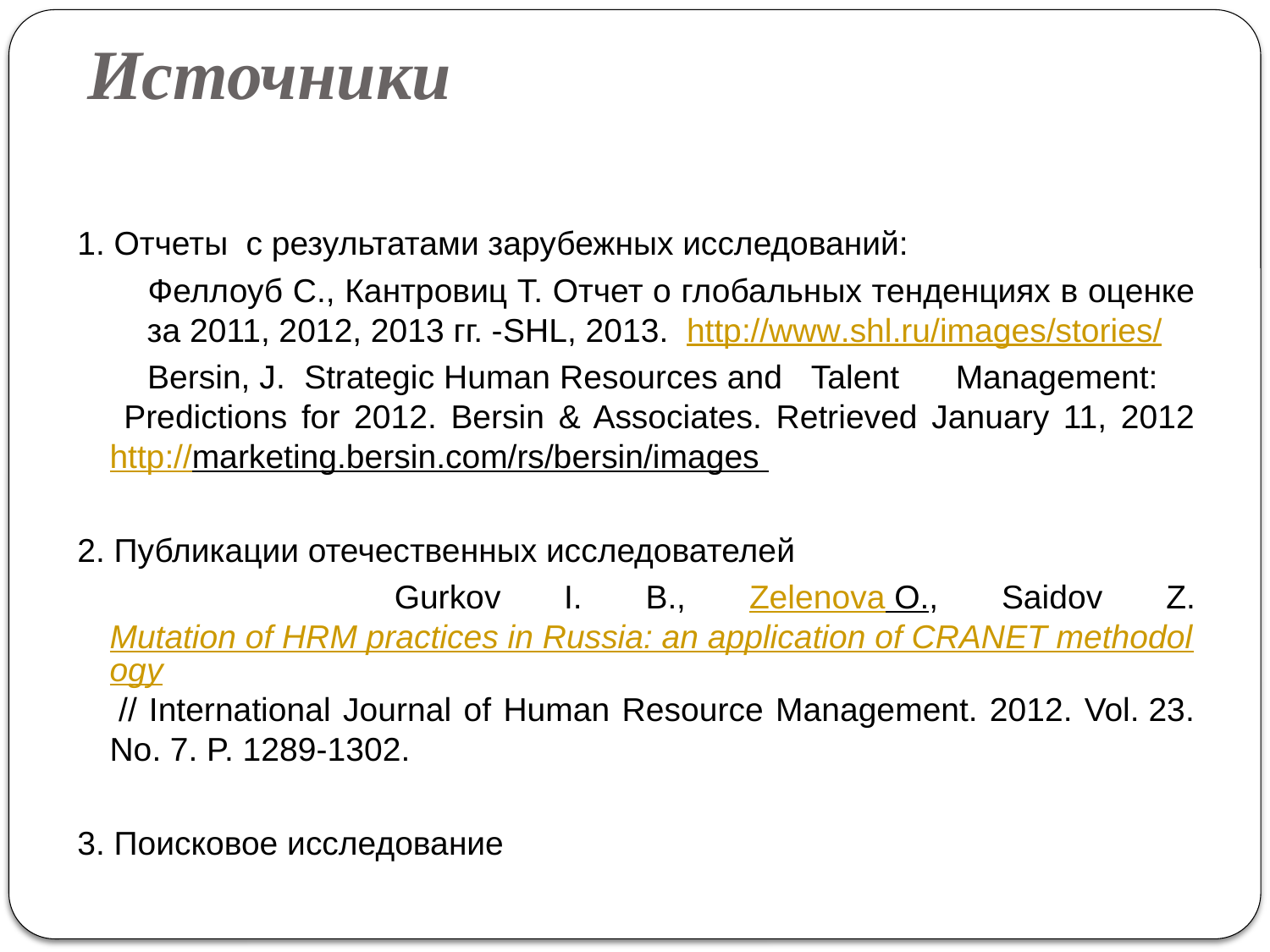

# Источники
1. Отчеты  с результатами зарубежных исследований:
	 Феллоуб С., Кантровиц Т. Отчет о глобальных тенденциях в оценке  за 2011, 2012, 2013 гг. -SHL, 2013.  http://www.shl.ru/images/stories/
	    Bersin, J.  Strategic Human Resources and   Talent      Management:      Predictions for 2012. Bersin & Associates. Retrieved January 11, 2012 http://marketing.bersin.com/rs/bersin/images

2. Публикации отечественных исследователей
     Gurkov I. B., Zelenova O., Saidov Z. Mutation of HRM practices in Russia: an application of CRANET methodology // International Journal of Human Resource Management. 2012. Vol. 23. No. 7. P. 1289-1302.

3. Поисковое исследование